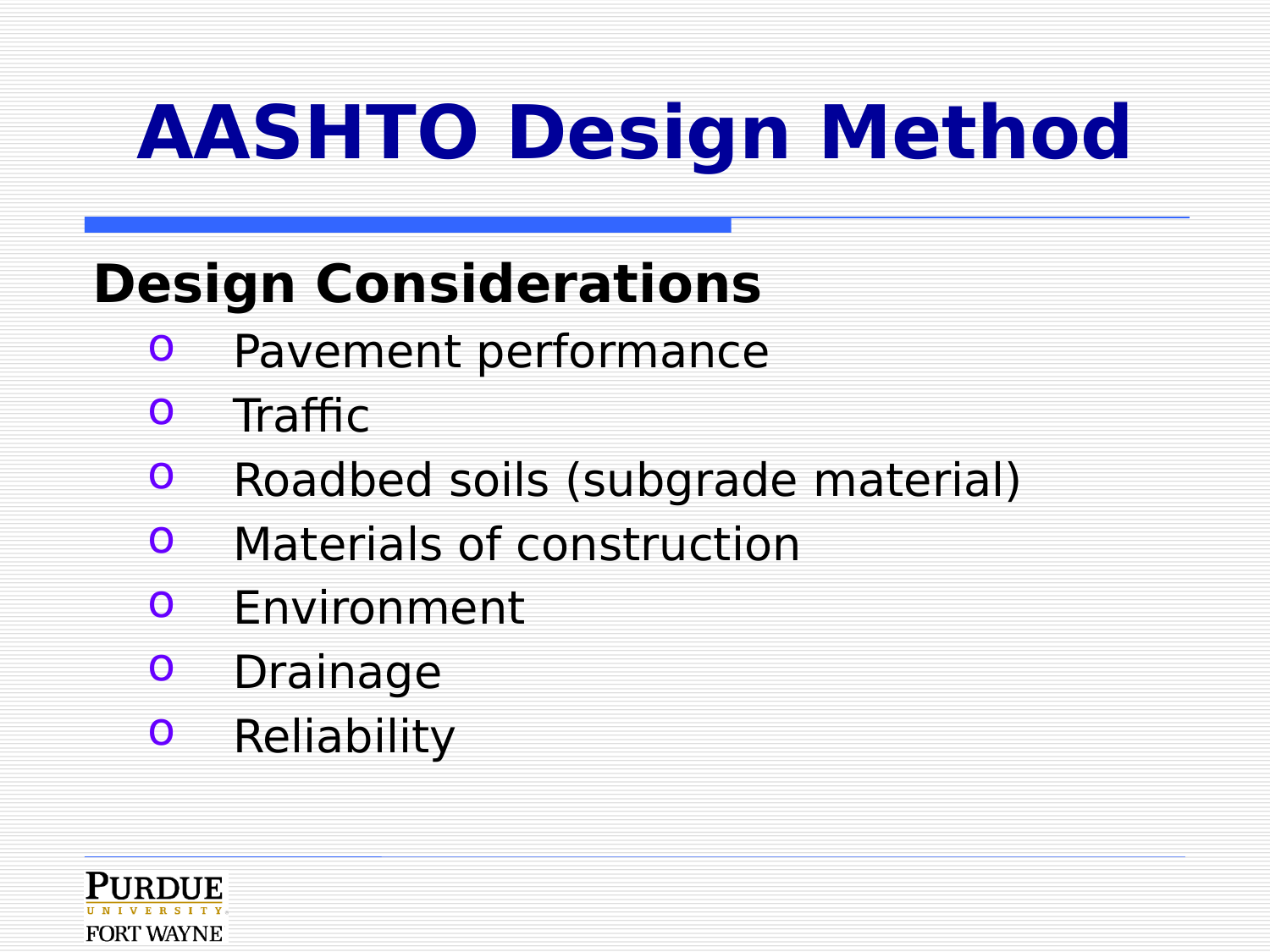

# AASHTO Design Method
Design Considerations
Pavement performance
Traffic
Roadbed soils (subgrade material)
Materials of construction
Environment
Drainage
Reliability